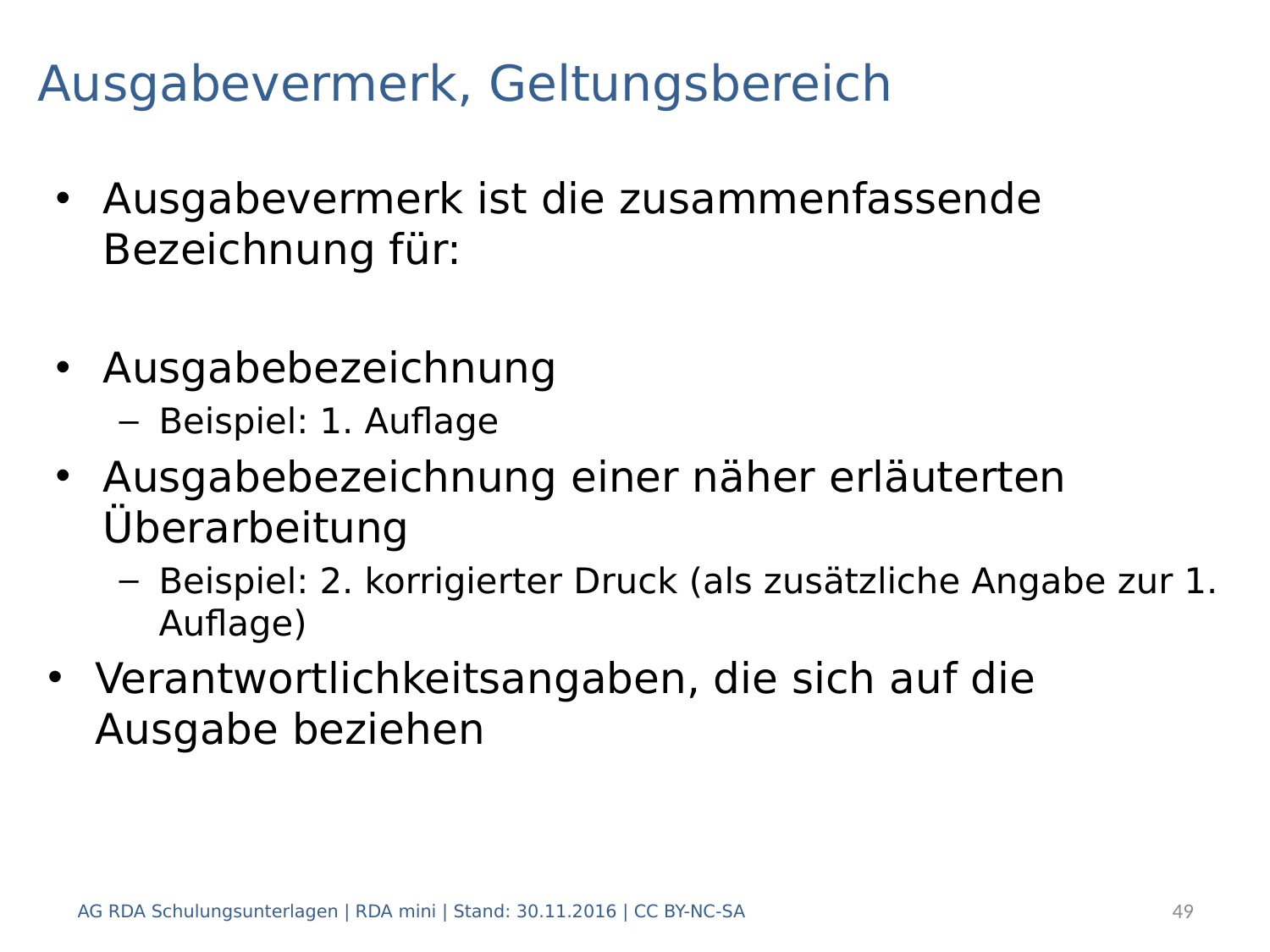

# Ausgabevermerk, Geltungsbereich

Ausgabevermerk ist die zusammenfassende Bezeichnung für:

Ausgabebezeichnung
Beispiel: 1. Auflage
Ausgabebezeichnung einer näher erläuterten Überarbeitung
Beispiel: 2. korrigierter Druck (als zusätzliche Angabe zur 1. Auflage)
Verantwortlichkeitsangaben, die sich auf die Ausgabe beziehen
AG RDA Schulungsunterlagen | RDA mini | Stand: 30.11.2016 | CC BY-NC-SA
49